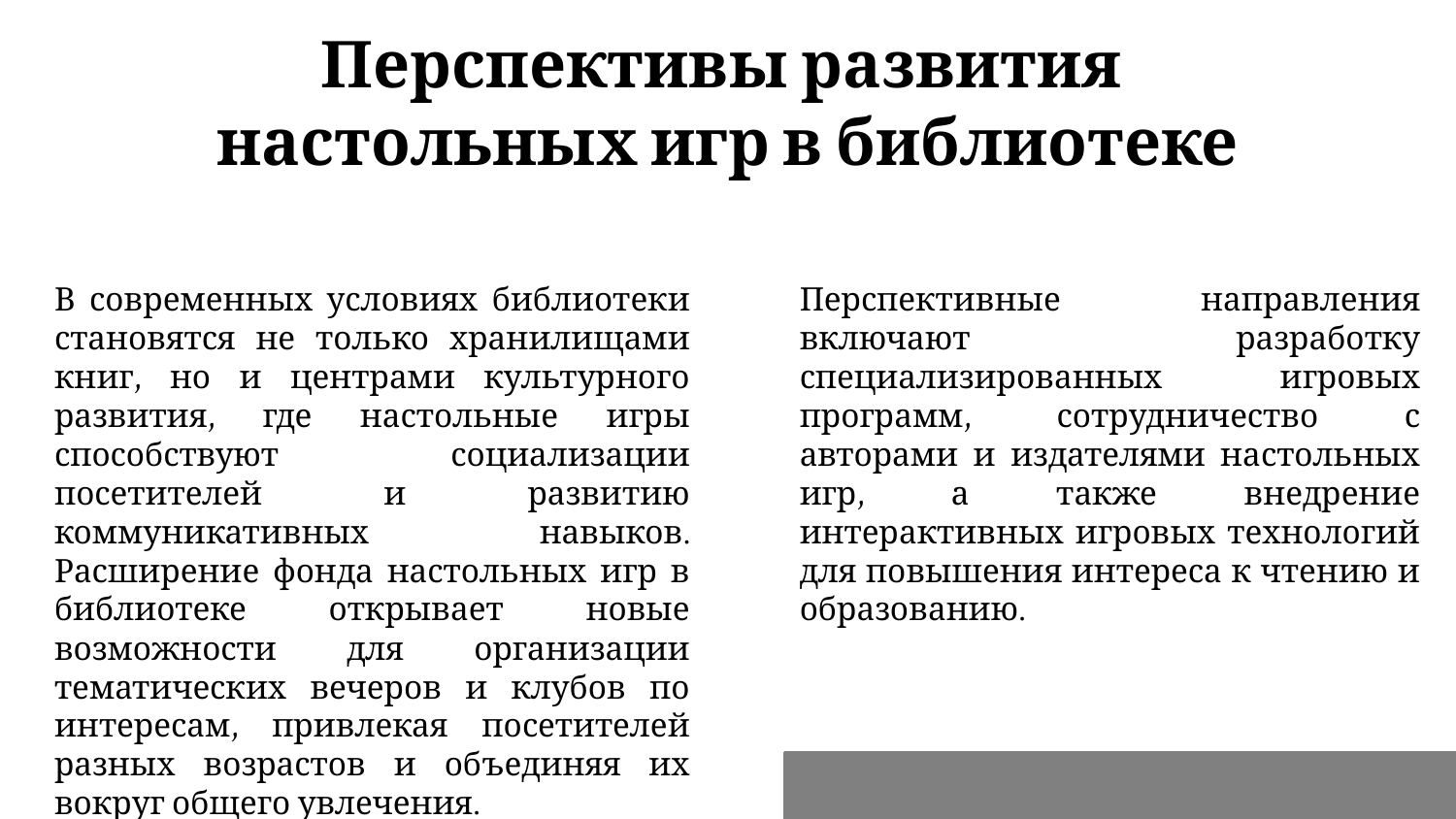

# Перспективы развития настольных игр в библиотеке
В современных условиях библиотеки становятся не только хранилищами книг, но и центрами культурного развития, где настольные игры способствуют социализации посетителей и развитию коммуникативных навыков. Расширение фонда настольных игр в библиотеке открывает новые возможности для организации тематических вечеров и клубов по интересам, привлекая посетителей разных возрастов и объединяя их вокруг общего увлечения.
Перспективные направления включают разработку специализированных игровых программ, сотрудничество с авторами и издателями настольных игр, а также внедрение интерактивных игровых технологий для повышения интереса к чтению и образованию.